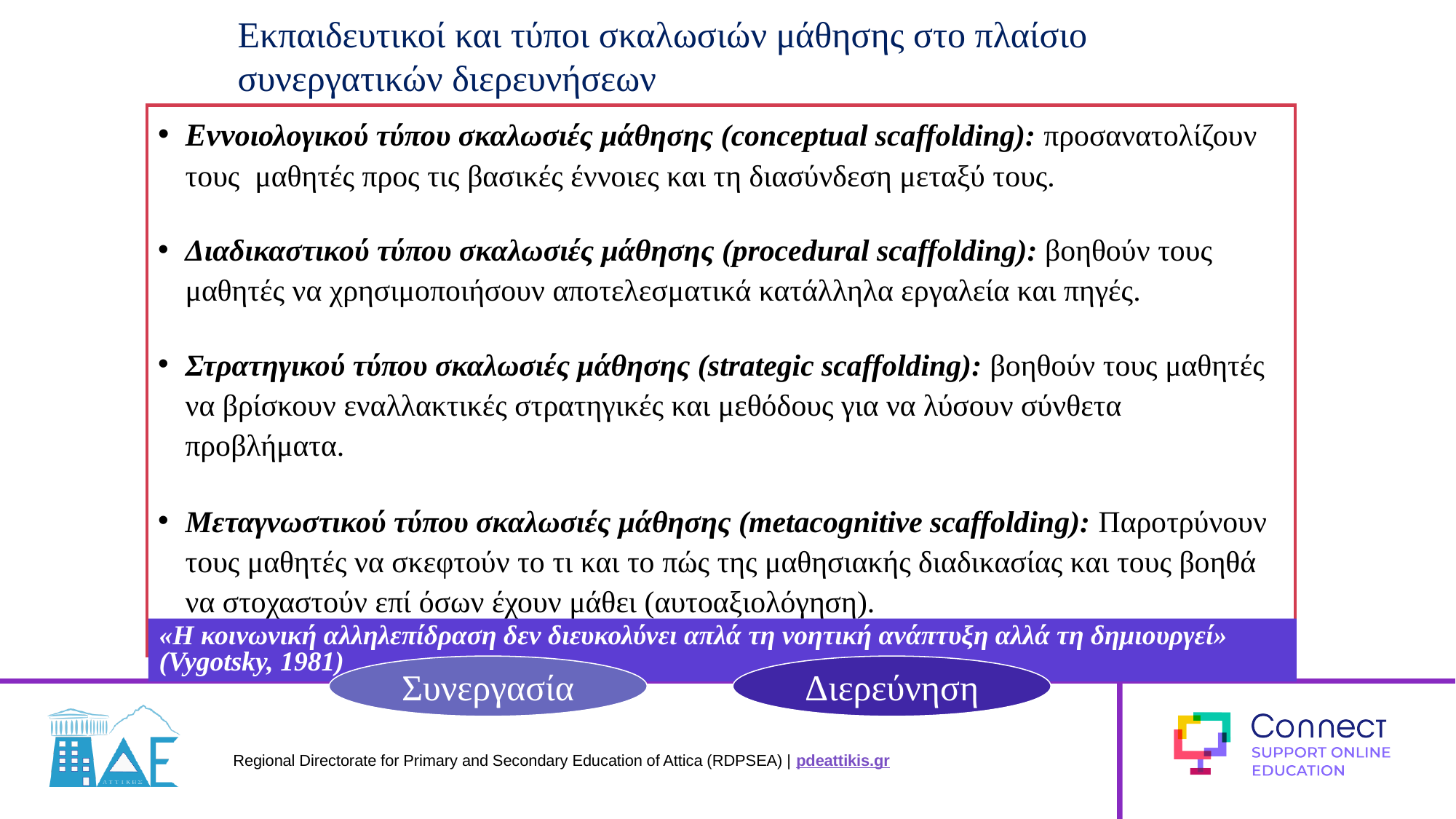

Εκπαιδευτικοί και τύποι σκαλωσιών μάθησης στο πλαίσιο συνεργατικών διερευνήσεων
Εννοιολογικού τύπου σκαλωσιές μάθησης (conceptual scaffolding): προσανατολίζουν τους  μαθητές προς τις βασικές έννοιες και τη διασύνδεση μεταξύ τους.

Διαδικαστικού τύπου σκαλωσιές μάθησης (procedural scaffolding): βοηθούν τους μαθητές να χρησιμοποιήσουν αποτελεσματικά κατάλληλα εργαλεία και πηγές.

Στρατηγικού τύπου σκαλωσιές μάθησης (strategic scaffolding): βοηθούν τους μαθητές να βρίσκουν εναλλακτικές στρατηγικές και μεθόδους για να λύσουν σύνθετα προβλήματα.

Μεταγνωστικού τύπου σκαλωσιές μάθησης (metacognitive scaffolding): Παροτρύνουν τους μαθητές να σκεφτούν το τι και το πώς της μαθησιακής διαδικασίας και τους βοηθά να στοχαστούν επί όσων έχουν μάθει (αυτοαξιολόγηση).
«Η κοινωνική αλληλεπίδραση δεν διευκολύνει απλά τη νοητική ανάπτυξη αλλά τη δημιουργεί» (Vygotsky, 1981)
Συνεργασία
Διερεύνηση